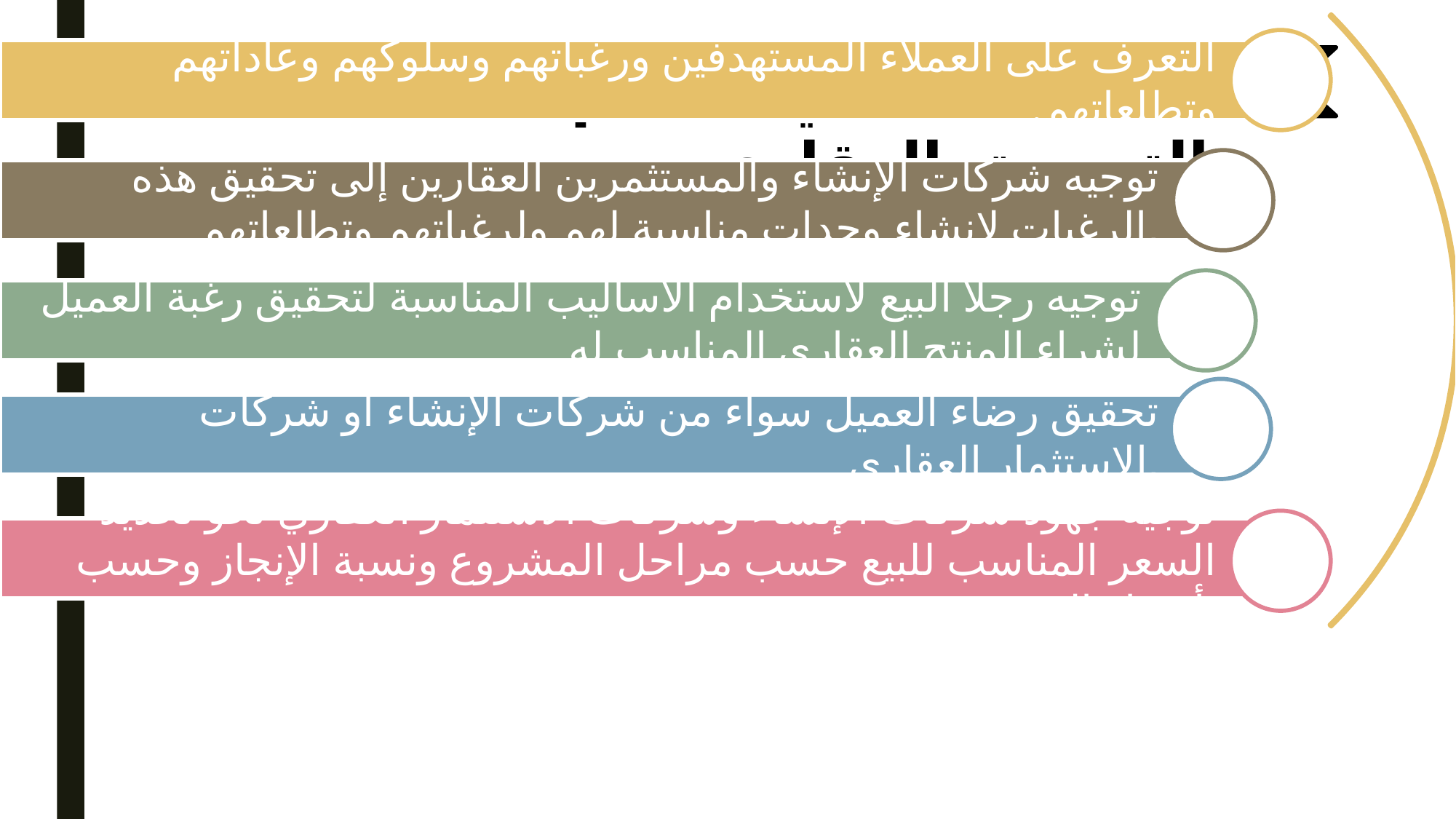

المطلب الثاني: دعائم التسويق العقاري

التعرف على العملاء المستهدفين ورغباتهم وسلوكهم وعاداتهم وتطلعاتهم.
توجيه شركات الإنشاء والمستثمرين العقارين إلى تحقيق هذه الرغبات لإنشاء وحدات مناسبة لهم ولرغباتهم وتطلعاتهم.
توجيه رجلا البيع لاستخدام الأساليب المناسبة لتحقيق رغبة العميل لشراء المنتج العقاري المناسب له
 تحقيق رضاء العميل سواء من شركات الإنشاء أو شركات الاستثمار العقاري.
توجيه جهود شركات الإنشاء وشركات الاستثمار العقاري نحو تحديد السعر المناسب للبيع حسب مراحل المشروع ونسبة الإنجاز وحسب أسعار السوق.